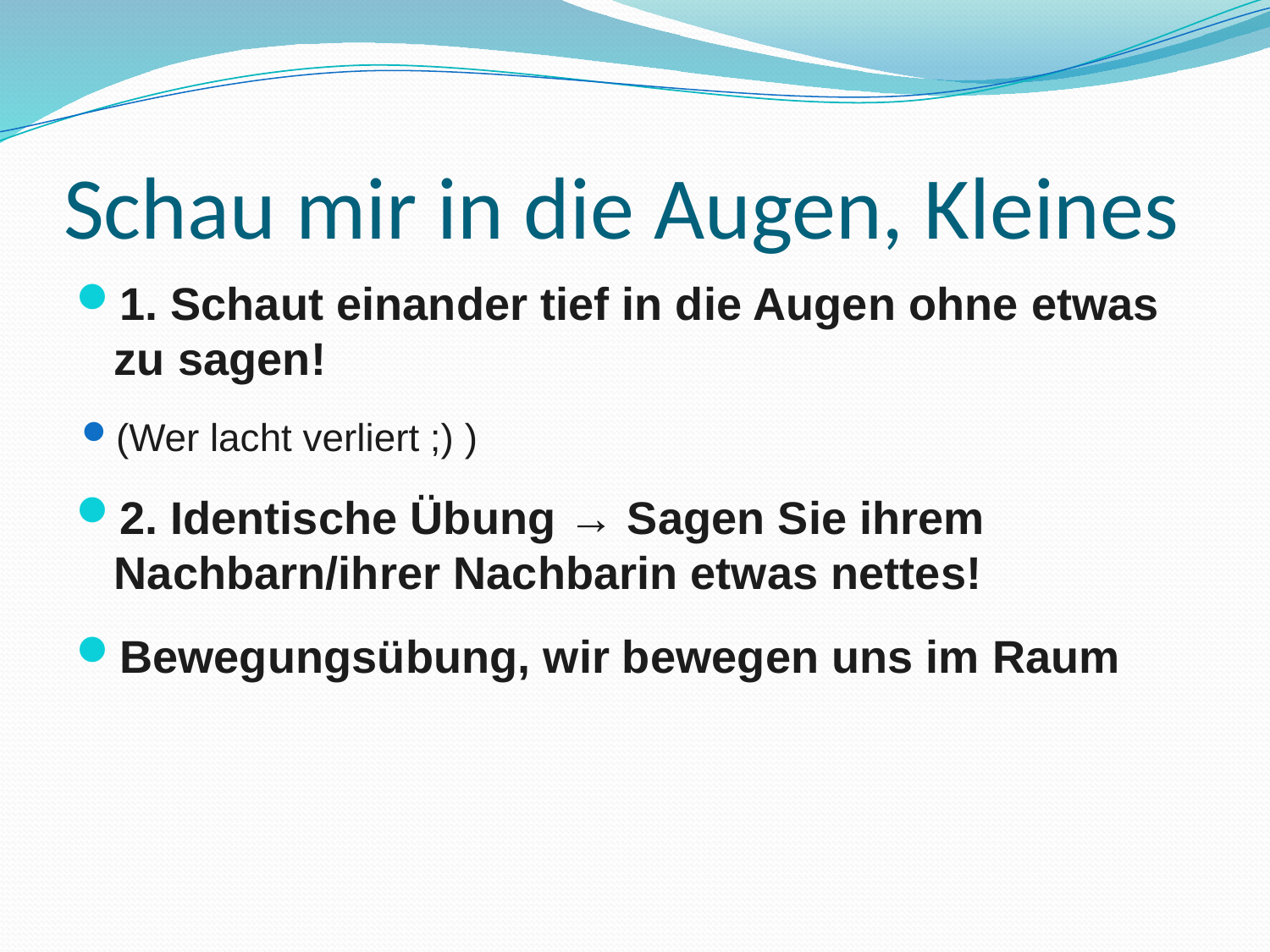

# Schau mir in die Augen, Kleines
1. Schaut einander tief in die Augen ohne etwas zu sagen!
(Wer lacht verliert ;) )
2. Identische Übung → Sagen Sie ihrem Nachbarn/ihrer Nachbarin etwas nettes!
Bewegungsübung, wir bewegen uns im Raum